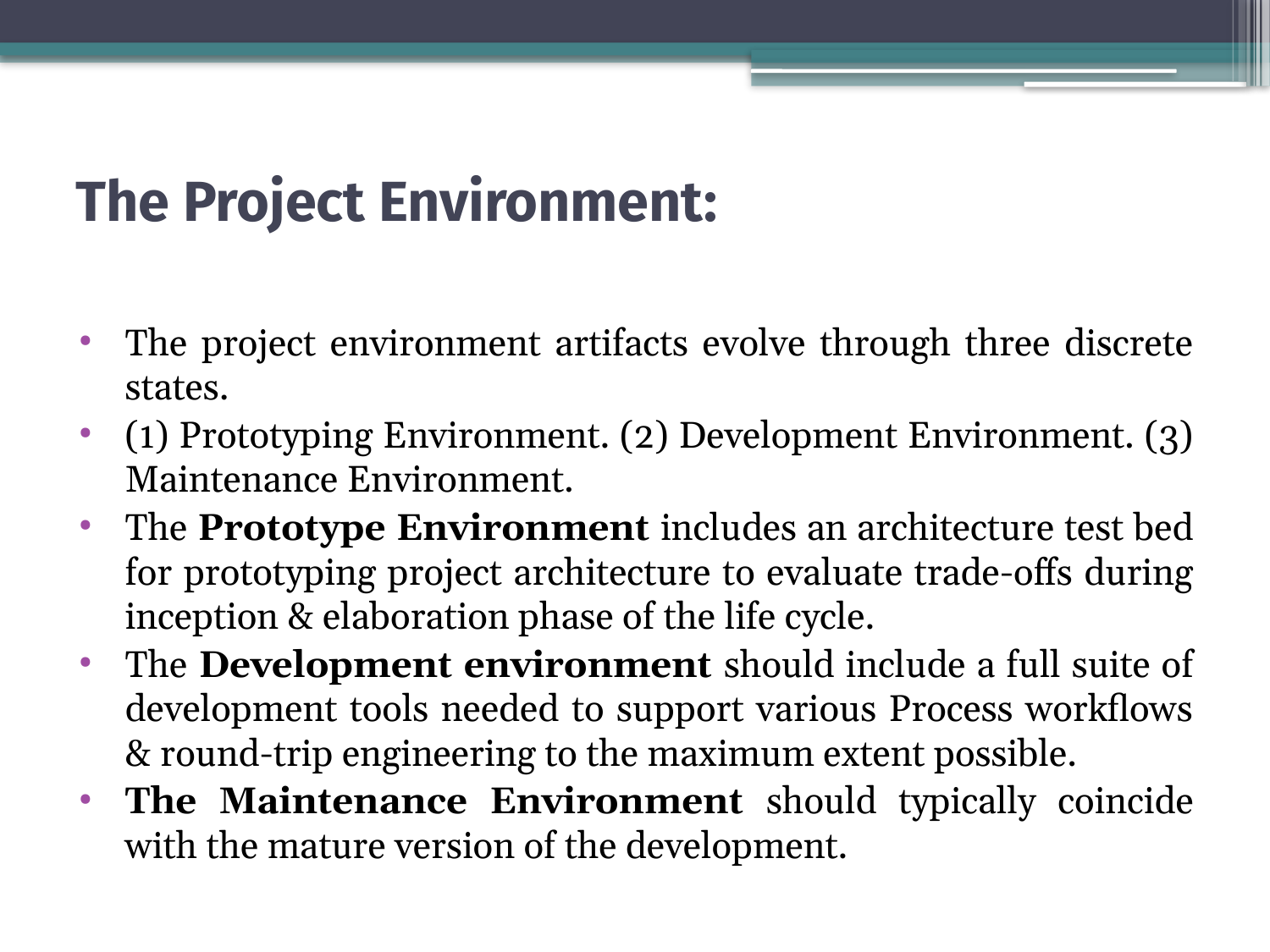

# The Project Environment:
The project environment artifacts evolve through three discrete states.
(1) Prototyping Environment. (2) Development Environment. (3) Maintenance Environment.
The Prototype Environment includes an architecture test bed for prototyping project architecture to evaluate trade-offs during inception & elaboration phase of the life cycle.
The Development environment should include a full suite of development tools needed to support various Process workflows & round-trip engineering to the maximum extent possible.
The Maintenance Environment should typically coincide with the mature version of the development.